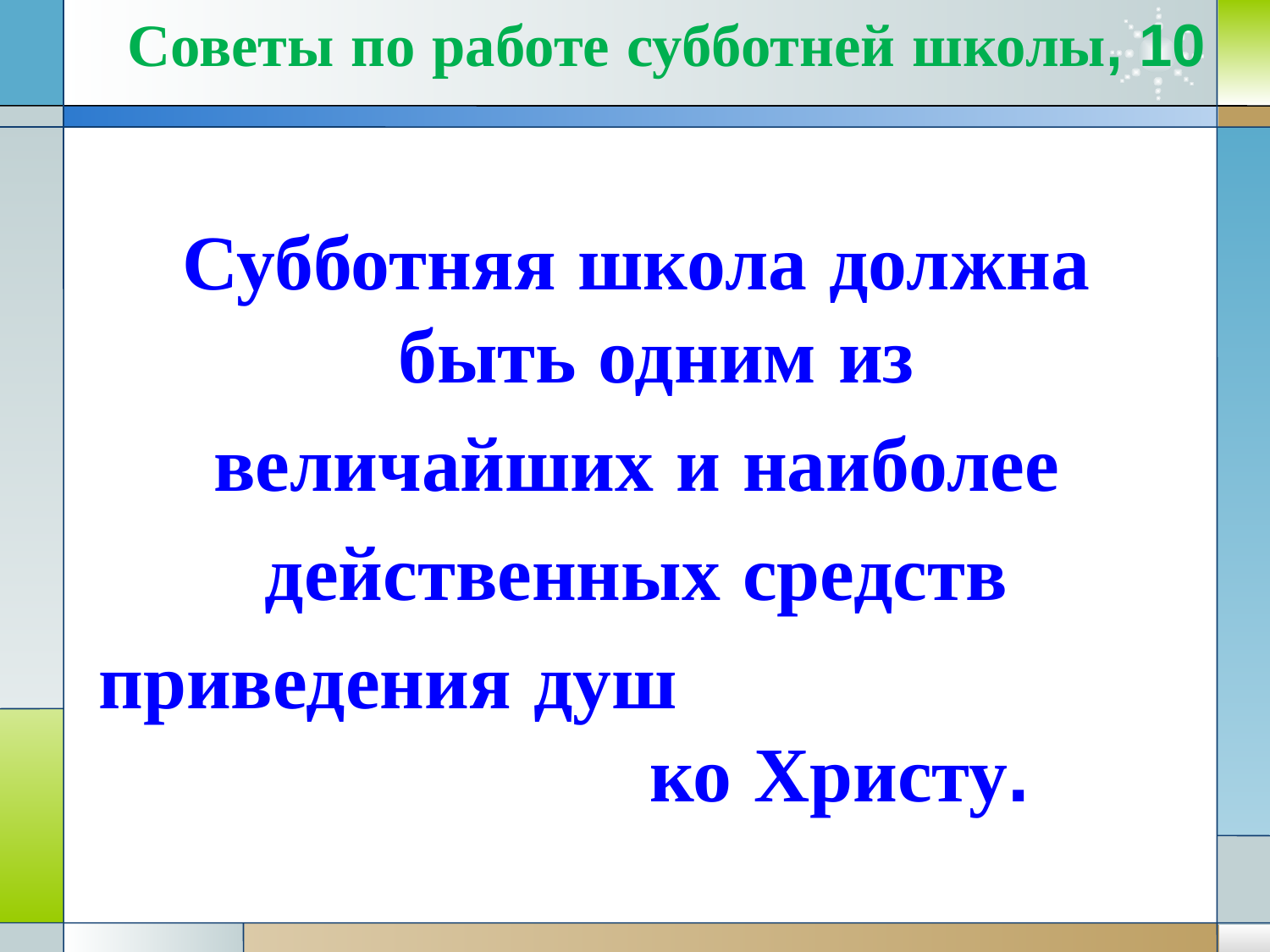

Советы по работе субботней школы, 10
Субботняя школа должна быть одним из
величайших и наиболее
действенных средств
приведения душ                                         ко Христу.